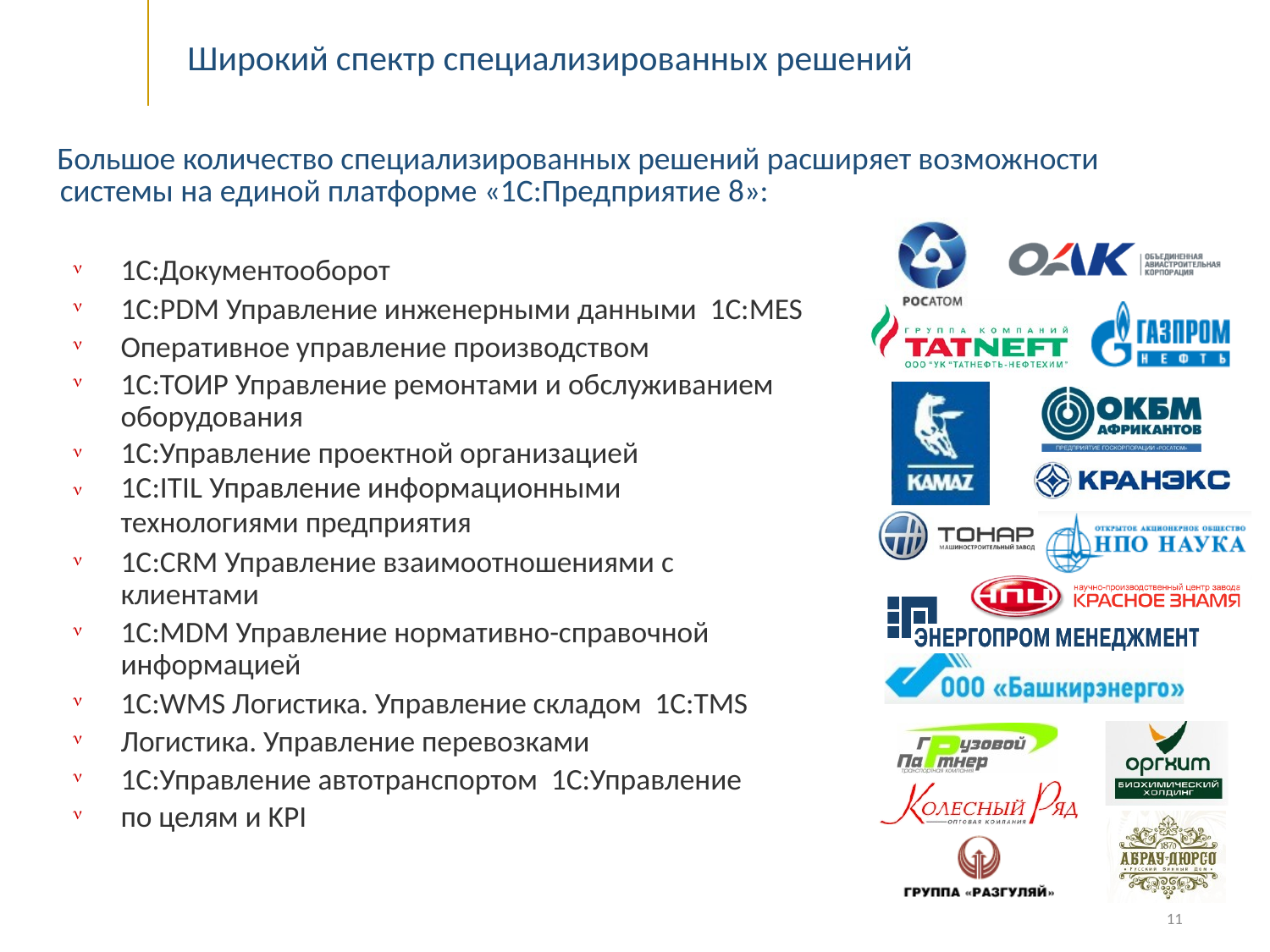

# Широкий спектр специализированных решений
Большое количество специализированных решений расширяет возможности  системы на единой платформе «1С:Предприятие 8»:

1С:Документооборот
1С:PDM Управление инженерными данными  1С:MES Оперативное управление производством
1С:ТОИР Управление ремонтами и обслуживанием  оборудования
1С:Управление проектной организацией  1С:ITIL Управление информационными  технологиями предприятия
1С:CRM Управление взаимоотношениями с  клиентами
1С:MDM Управление нормативно-справочной  информацией
1С:WMS Логистика. Управление складом  1С:TMS Логистика. Управление перевозками  1С:Управление автотранспортом  1С:Управление по целям и KPI
ν
ν
ν
ν

ν
ν

ν

ν

ν
ν
ν
ν

11